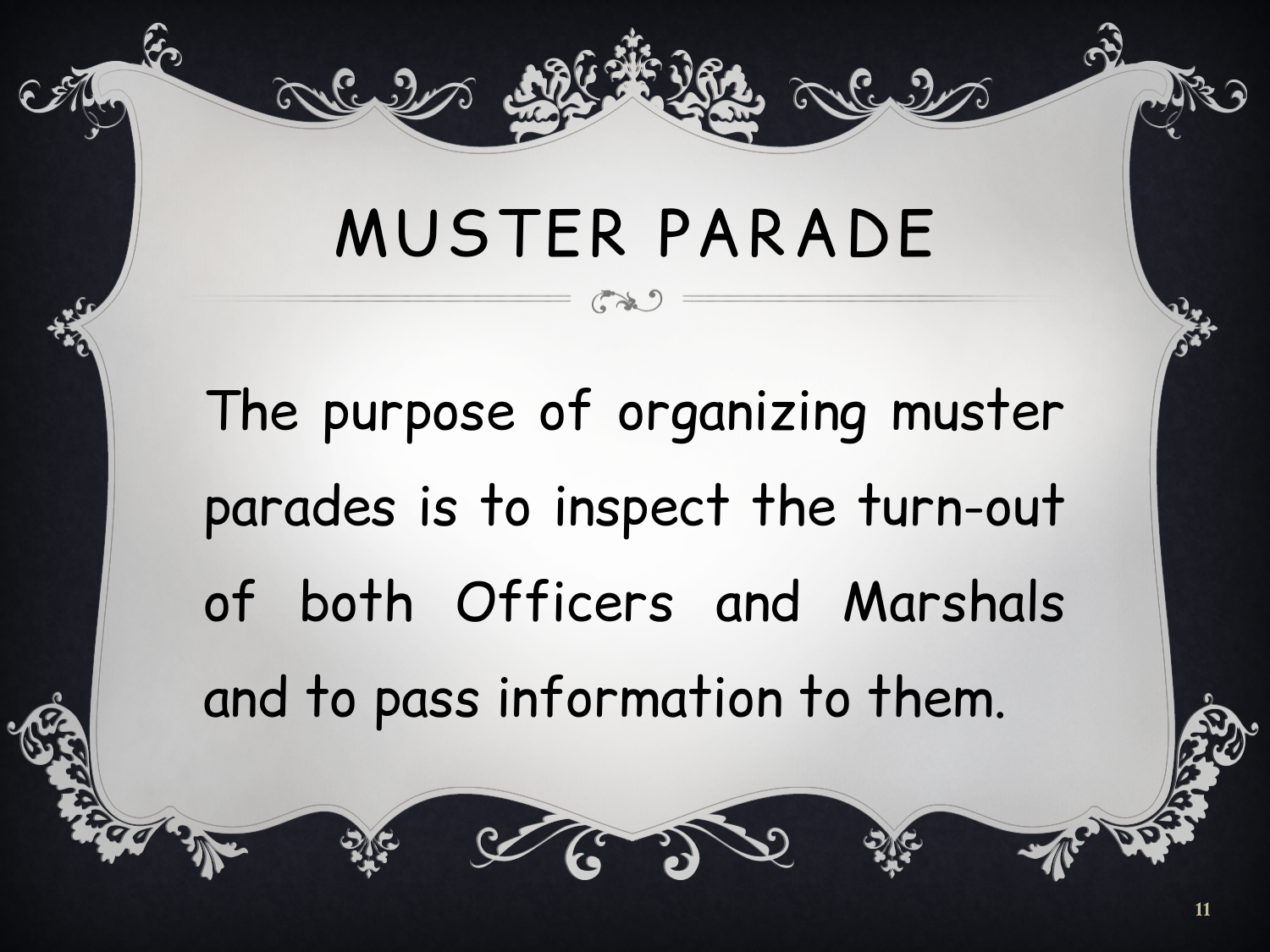

# MUSTER PARADE
The purpose of organizing muster parades is to inspect the turn-out of both Officers and Marshals and to pass information to them.
11